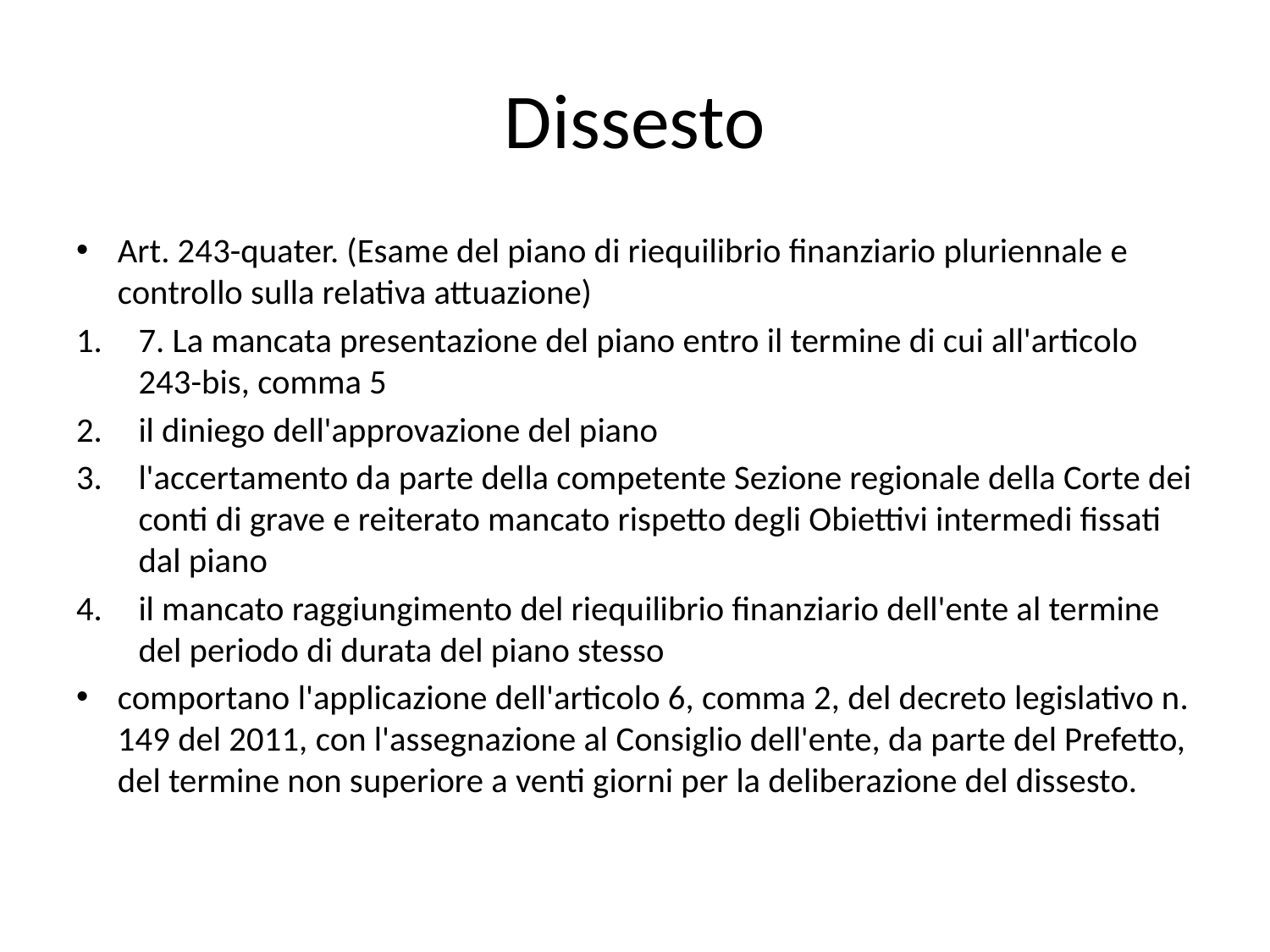

# Dissesto
Art. 243-quater. (Esame del piano di riequilibrio finanziario pluriennale e  controllo sulla relativa attuazione)
7. La mancata presentazione del piano entro il termine di cui all'articolo 243-bis, comma 5
il diniego dell'approvazione del piano
l'accertamento da parte della competente Sezione regionale della Corte dei conti di grave e reiterato mancato rispetto degli Obiettivi intermedi fissati dal piano
il mancato raggiungimento del riequilibrio finanziario dell'ente al termine del periodo di durata del piano stesso
comportano l'applicazione dell'articolo 6, comma 2, del decreto legislativo n. 149 del 2011, con l'assegnazione al Consiglio dell'ente, da parte del Prefetto, del termine non superiore a venti giorni per la deliberazione del dissesto.